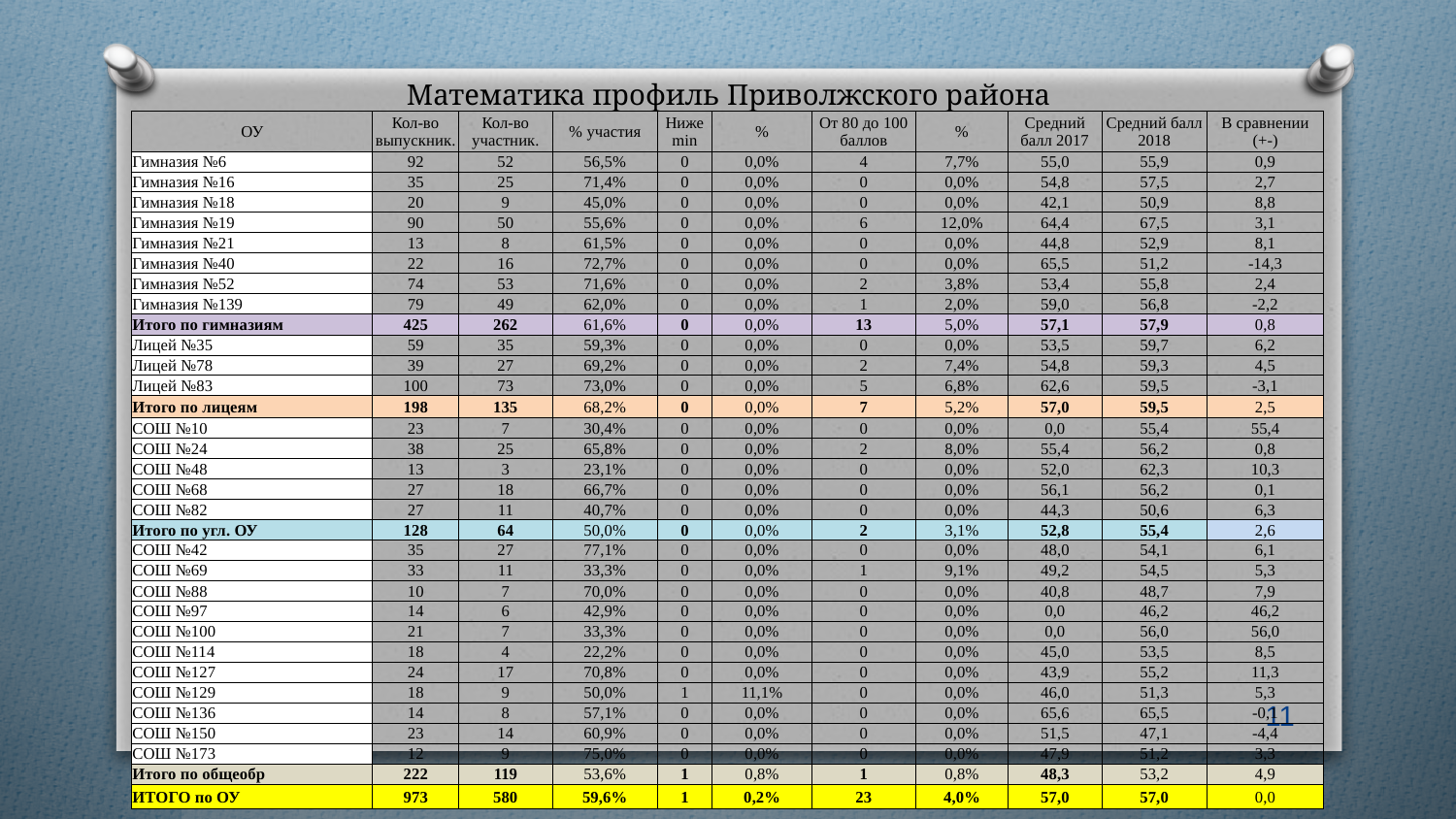

# Математика профиль Приволжского района
| ОУ | Кол-во выпускник. | Кол-во участник. | % участия | Ниже min | % | От 80 до 100 баллов | % | Средний балл 2017 | Средний балл 2018 | В сравнении (+-) |
| --- | --- | --- | --- | --- | --- | --- | --- | --- | --- | --- |
| Гимназия №6 | 92 | 52 | 56,5% | 0 | 0,0% | 4 | 7,7% | 55,0 | 55,9 | 0,9 |
| Гимназия №16 | 35 | 25 | 71,4% | 0 | 0,0% | 0 | 0,0% | 54,8 | 57,5 | 2,7 |
| Гимназия №18 | 20 | 9 | 45,0% | 0 | 0,0% | 0 | 0,0% | 42,1 | 50,9 | 8,8 |
| Гимназия №19 | 90 | 50 | 55,6% | 0 | 0,0% | 6 | 12,0% | 64,4 | 67,5 | 3,1 |
| Гимназия №21 | 13 | 8 | 61,5% | 0 | 0,0% | 0 | 0,0% | 44,8 | 52,9 | 8,1 |
| Гимназия №40 | 22 | 16 | 72,7% | 0 | 0,0% | 0 | 0,0% | 65,5 | 51,2 | -14,3 |
| Гимназия №52 | 74 | 53 | 71,6% | 0 | 0,0% | 2 | 3,8% | 53,4 | 55,8 | 2,4 |
| Гимназия №139 | 79 | 49 | 62,0% | 0 | 0,0% | 1 | 2,0% | 59,0 | 56,8 | -2,2 |
| Итого по гимназиям | 425 | 262 | 61,6% | 0 | 0,0% | 13 | 5,0% | 57,1 | 57,9 | 0,8 |
| Лицей №35 | 59 | 35 | 59,3% | 0 | 0,0% | 0 | 0,0% | 53,5 | 59,7 | 6,2 |
| Лицей №78 | 39 | 27 | 69,2% | 0 | 0,0% | 2 | 7,4% | 54,8 | 59,3 | 4,5 |
| Лицей №83 | 100 | 73 | 73,0% | 0 | 0,0% | 5 | 6,8% | 62,6 | 59,5 | -3,1 |
| Итого по лицеям | 198 | 135 | 68,2% | 0 | 0,0% | 7 | 5,2% | 57,0 | 59,5 | 2,5 |
| СОШ №10 | 23 | 7 | 30,4% | 0 | 0,0% | 0 | 0,0% | 0,0 | 55,4 | 55,4 |
| СОШ №24 | 38 | 25 | 65,8% | 0 | 0,0% | 2 | 8,0% | 55,4 | 56,2 | 0,8 |
| СОШ №48 | 13 | 3 | 23,1% | 0 | 0,0% | 0 | 0,0% | 52,0 | 62,3 | 10,3 |
| СОШ №68 | 27 | 18 | 66,7% | 0 | 0,0% | 0 | 0,0% | 56,1 | 56,2 | 0,1 |
| СОШ №82 | 27 | 11 | 40,7% | 0 | 0,0% | 0 | 0,0% | 44,3 | 50,6 | 6,3 |
| Итого по угл. ОУ | 128 | 64 | 50,0% | 0 | 0,0% | 2 | 3,1% | 52,8 | 55,4 | 2,6 |
| СОШ №42 | 35 | 27 | 77,1% | 0 | 0,0% | 0 | 0,0% | 48,0 | 54,1 | 6,1 |
| СОШ №69 | 33 | 11 | 33,3% | 0 | 0,0% | 1 | 9,1% | 49,2 | 54,5 | 5,3 |
| СОШ №88 | 10 | 7 | 70,0% | 0 | 0,0% | 0 | 0,0% | 40,8 | 48,7 | 7,9 |
| СОШ №97 | 14 | 6 | 42,9% | 0 | 0,0% | 0 | 0,0% | 0,0 | 46,2 | 46,2 |
| СОШ №100 | 21 | 7 | 33,3% | 0 | 0,0% | 0 | 0,0% | 0,0 | 56,0 | 56,0 |
| СОШ №114 | 18 | 4 | 22,2% | 0 | 0,0% | 0 | 0,0% | 45,0 | 53,5 | 8,5 |
| СОШ №127 | 24 | 17 | 70,8% | 0 | 0,0% | 0 | 0,0% | 43,9 | 55,2 | 11,3 |
| СОШ №129 | 18 | 9 | 50,0% | 1 | 11,1% | 0 | 0,0% | 46,0 | 51,3 | 5,3 |
| СОШ №136 | 14 | 8 | 57,1% | 0 | 0,0% | 0 | 0,0% | 65,6 | 65,5 | -0,1 |
| СОШ №150 | 23 | 14 | 60,9% | 0 | 0,0% | 0 | 0,0% | 51,5 | 47,1 | -4,4 |
| СОШ №173 | 12 | 9 | 75,0% | 0 | 0,0% | 0 | 0,0% | 47,9 | 51,2 | 3,3 |
| Итого по общеобр | 222 | 119 | 53,6% | 1 | 0,8% | 1 | 0,8% | 48,3 | 53,2 | 4,9 |
| ИТОГО по ОУ | 973 | 580 | 59,6% | 1 | 0,2% | 23 | 4,0% | 57,0 | 57,0 | 0,0 |
11